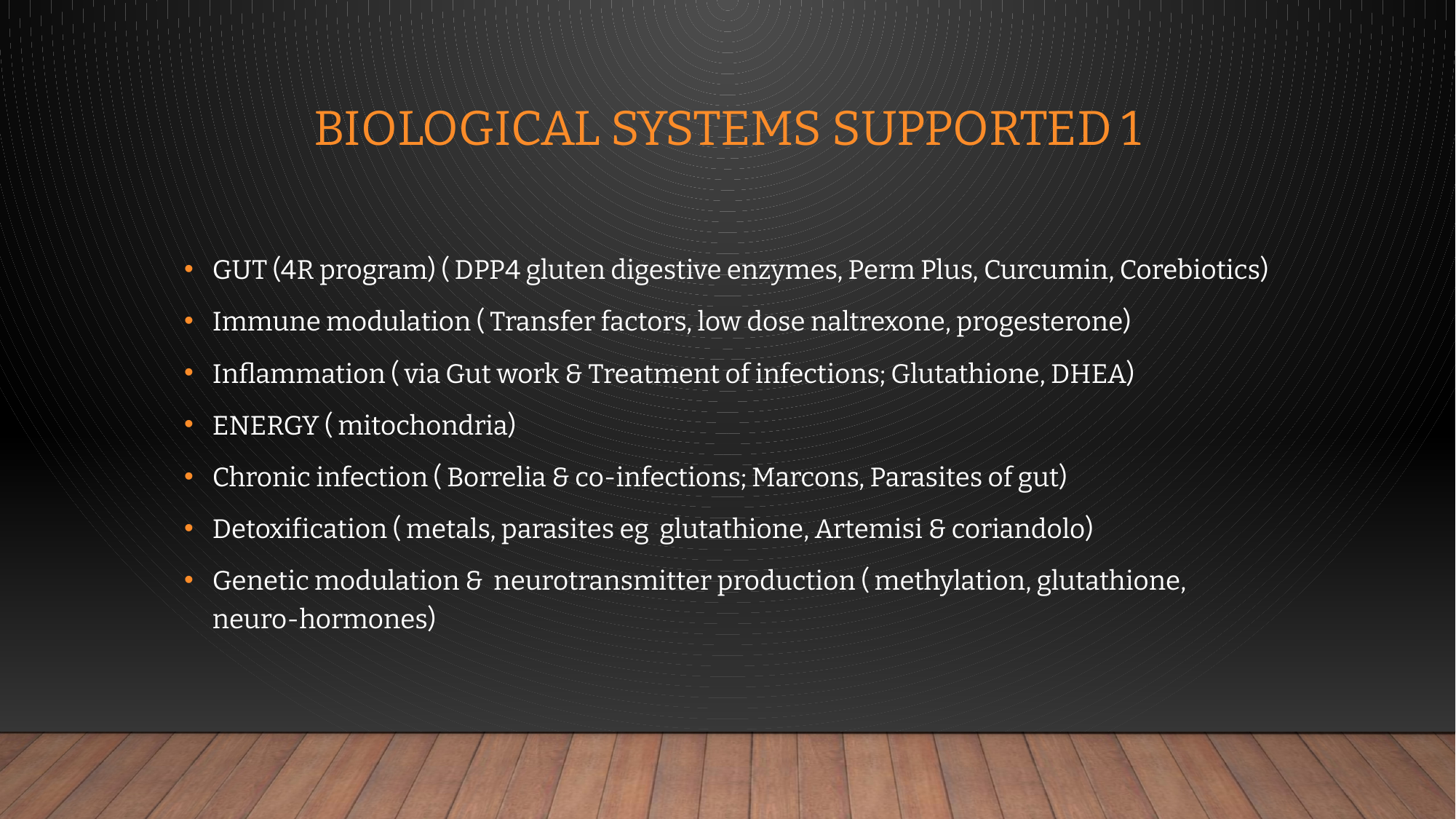

# Biological systems supported 1
GUT (4R program) ( DPP4 gluten digestive enzymes, Perm Plus, Curcumin, Corebiotics)
Immune modulation ( Transfer factors, low dose naltrexone, progesterone)
Inflammation ( via Gut work & Treatment of infections; Glutathione, DHEA)
ENERGY ( mitochondria)
Chronic infection ( Borrelia & co-infections; Marcons, Parasites of gut)
Detoxification ( metals, parasites eg  glutathione, Artemisi & coriandolo)
Genetic modulation &  neurotransmitter production ( methylation, glutathione, neuro-hormones)